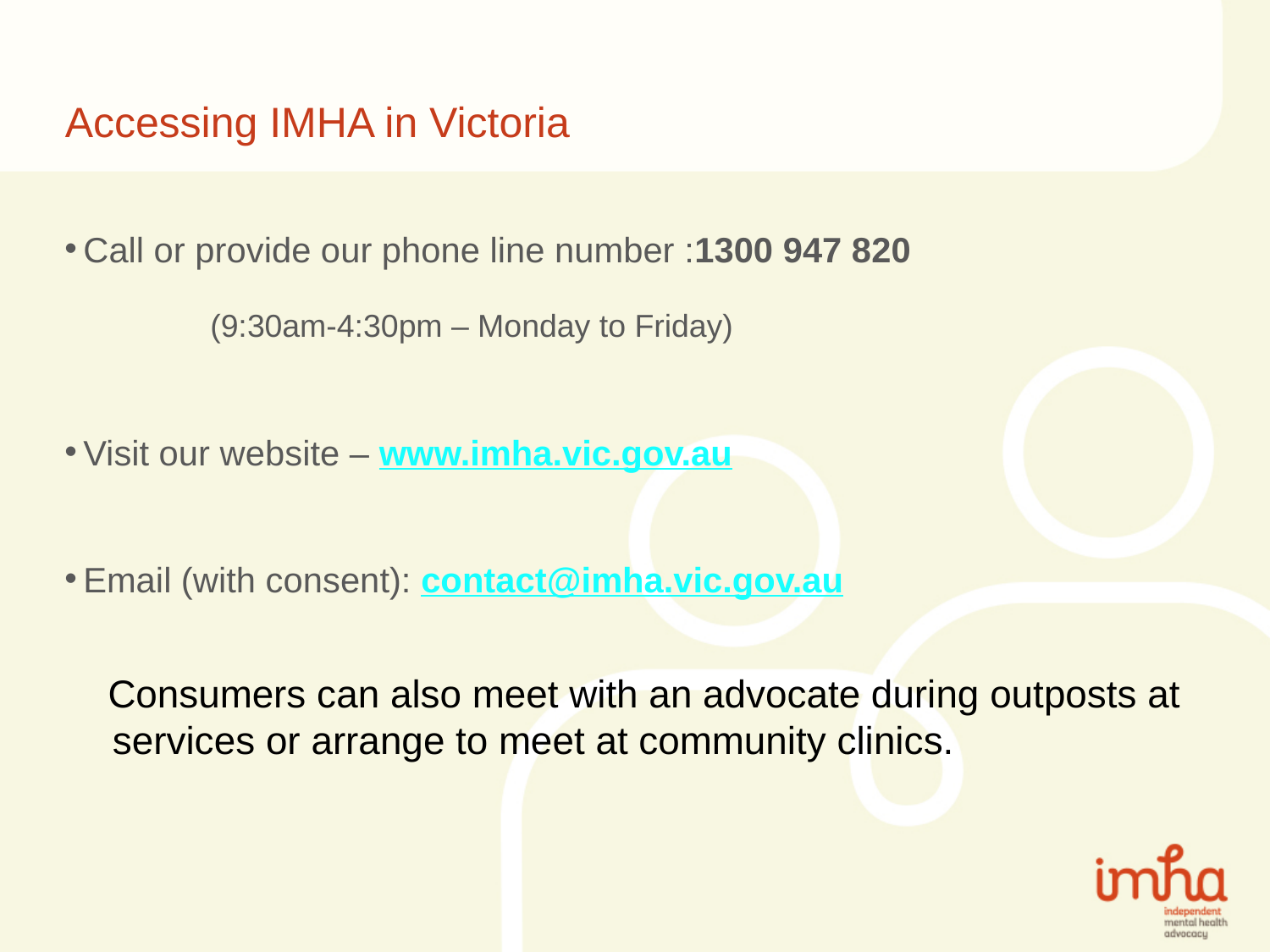

# Accessing IMHA in Victoria
Call or provide our phone line number :1300 947 820
	(9:30am-4:30pm – Monday to Friday)

Visit our website – www.imha.vic.gov.au

Email (with consent): contact@imha.vic.gov.au

    Consumers can also meet with an advocate during outposts at services or arrange to meet at community clinics.